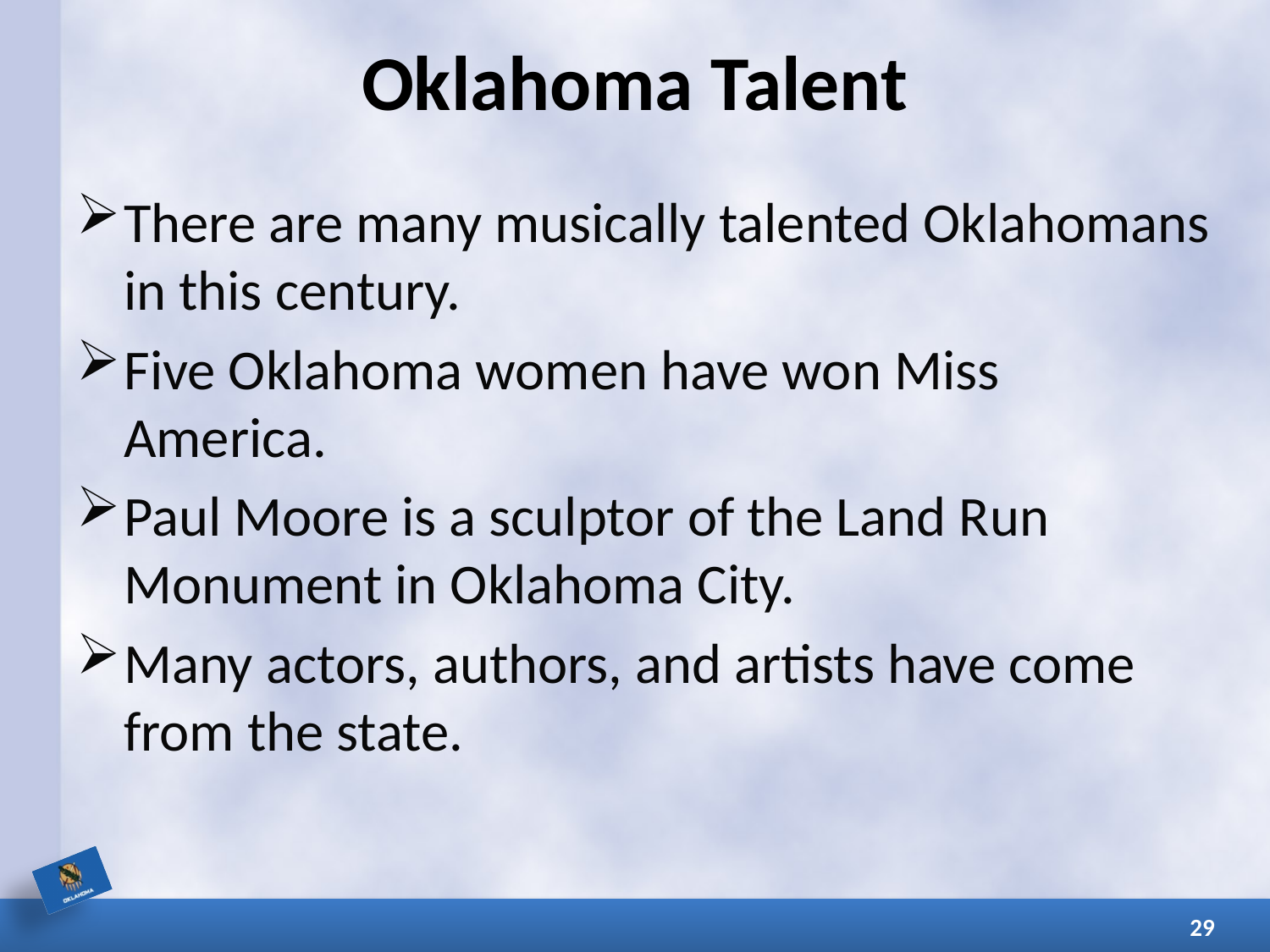

# Oklahoma Talent
There are many musically talented Oklahomans in this century.
Five Oklahoma women have won Miss America.
Paul Moore is a sculptor of the Land Run Monument in Oklahoma City.
Many actors, authors, and artists have come from the state.
29